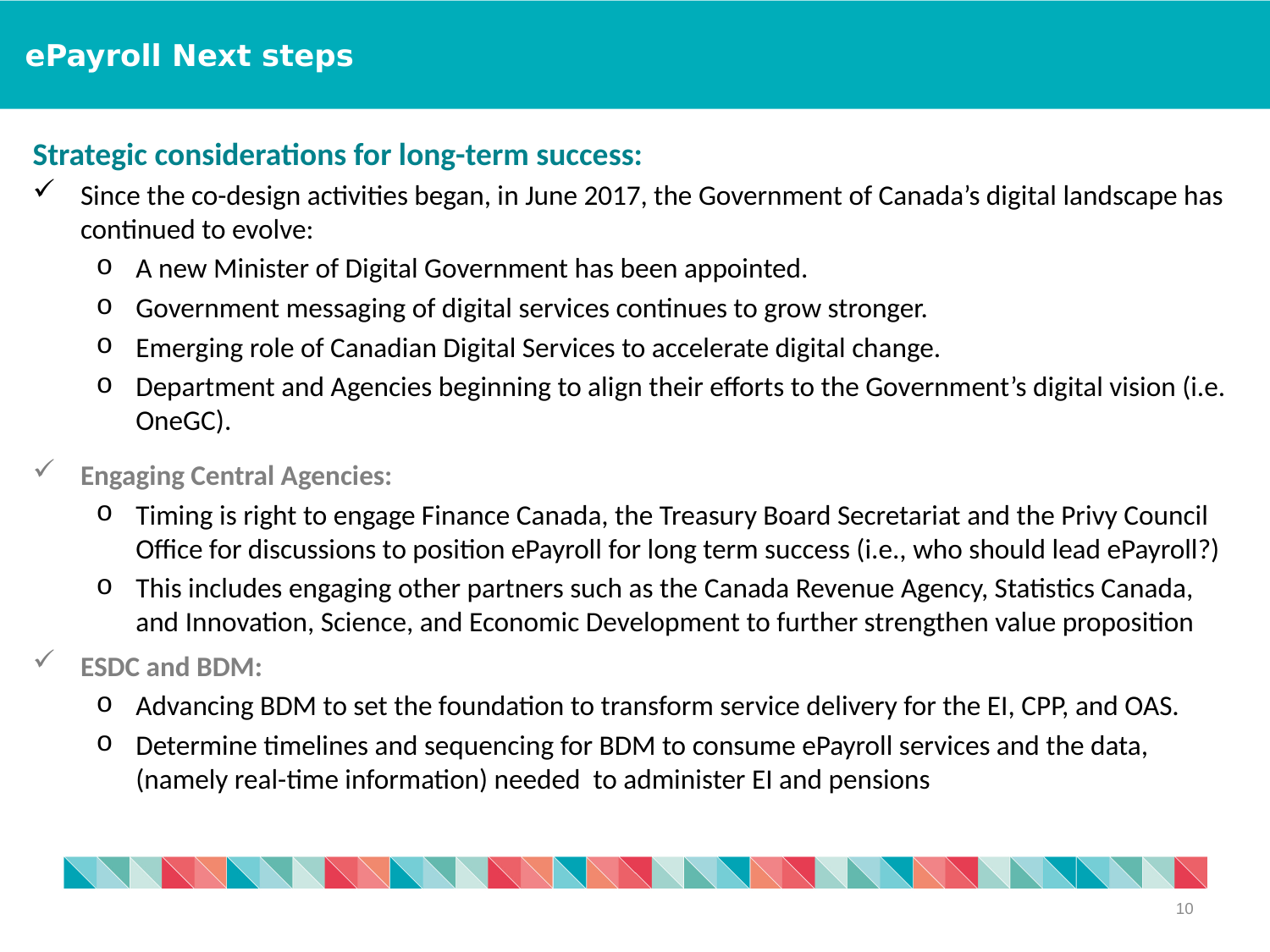

# ePayroll Next steps
Strategic considerations for long-term success:
Since the co-design activities began, in June 2017, the Government of Canada’s digital landscape has continued to evolve:
A new Minister of Digital Government has been appointed.
Government messaging of digital services continues to grow stronger.
Emerging role of Canadian Digital Services to accelerate digital change.
Department and Agencies beginning to align their efforts to the Government’s digital vision (i.e. OneGC).
Engaging Central Agencies:
Timing is right to engage Finance Canada, the Treasury Board Secretariat and the Privy Council Office for discussions to position ePayroll for long term success (i.e., who should lead ePayroll?)
This includes engaging other partners such as the Canada Revenue Agency, Statistics Canada, and Innovation, Science, and Economic Development to further strengthen value proposition
ESDC and BDM:
Advancing BDM to set the foundation to transform service delivery for the EI, CPP, and OAS.
Determine timelines and sequencing for BDM to consume ePayroll services and the data, (namely real-time information) needed  to administer EI and pensions

10